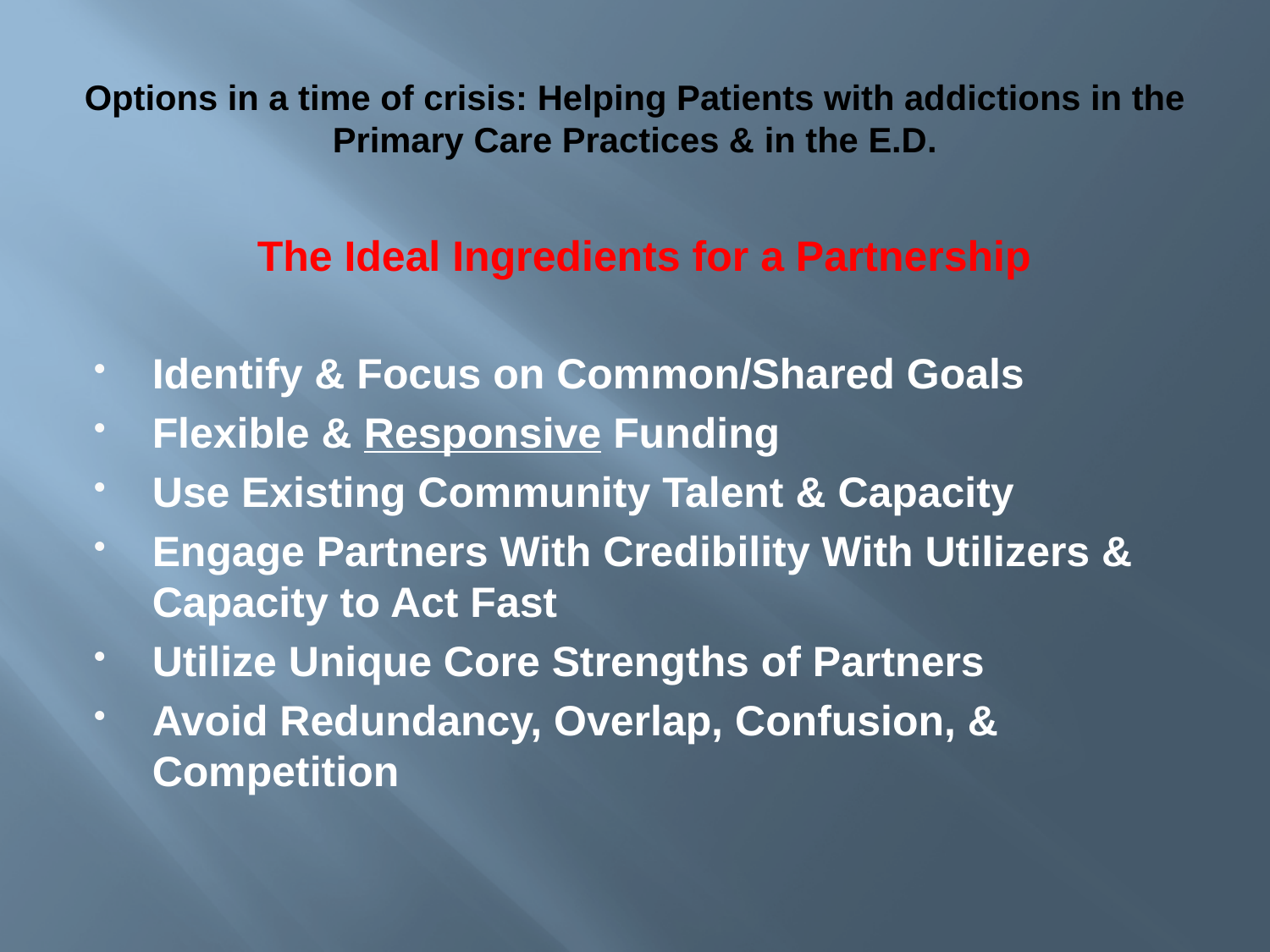

# Options in a time of crisis: Helping Patients with addictions in the Primary Care Practices & in the E.D.
The Ideal Ingredients for a Partnership

Identify & Focus on Common/Shared Goals
Flexible & Responsive Funding
Use Existing Community Talent & Capacity
Engage Partners With Credibility With Utilizers & Capacity to Act Fast
Utilize Unique Core Strengths of Partners
Avoid Redundancy, Overlap, Confusion, & Competition